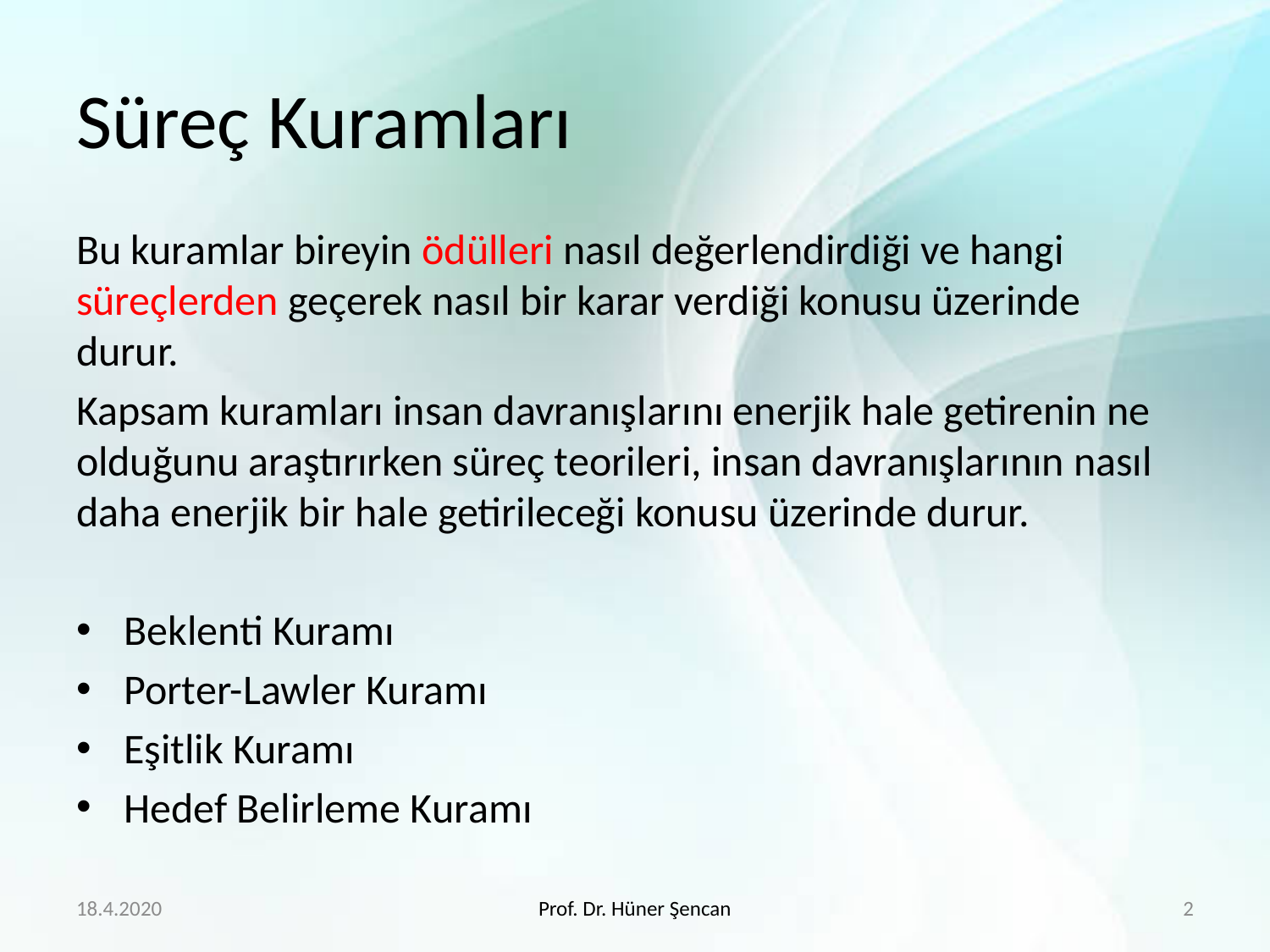

# Süreç Kuramları
Bu kuramlar bireyin ödülleri nasıl değerlendirdiği ve hangi süreçlerden geçerek nasıl bir karar verdiği konusu üzerinde durur.
Kapsam kuramları insan davranışlarını enerjik hale getirenin ne olduğunu araştırırken süreç teorileri, insan davranışlarının nasıl daha enerjik bir hale getirileceği konusu üzerinde durur.

Beklenti Kuramı
Porter-Lawler Kuramı
Eşitlik Kuramı
Hedef Belirleme Kuramı
18.4.2020
Prof. Dr. Hüner Şencan
2